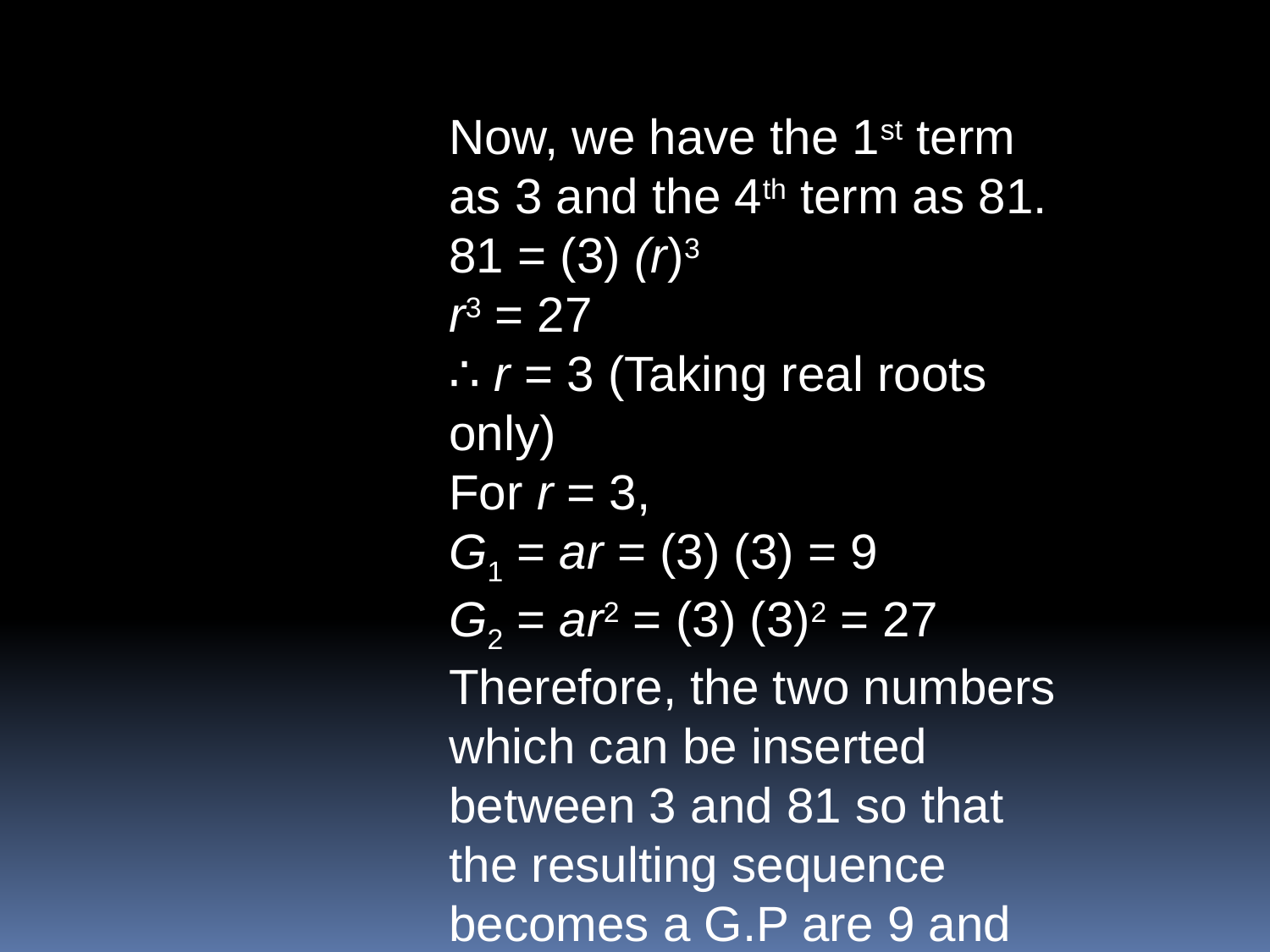

Now, we have the 1st term as 3 and the 4th term as 81.
81 = (3) (r)3
r3 = 27
∴ r = 3 (Taking real roots only)
For r = 3,
G1 = ar = (3) (3) = 9
G2 = ar2 = (3) (3)2 = 27
Therefore, the two numbers which can be inserted between 3 and 81 so that the resulting sequence becomes a G.P are 9 and 27.